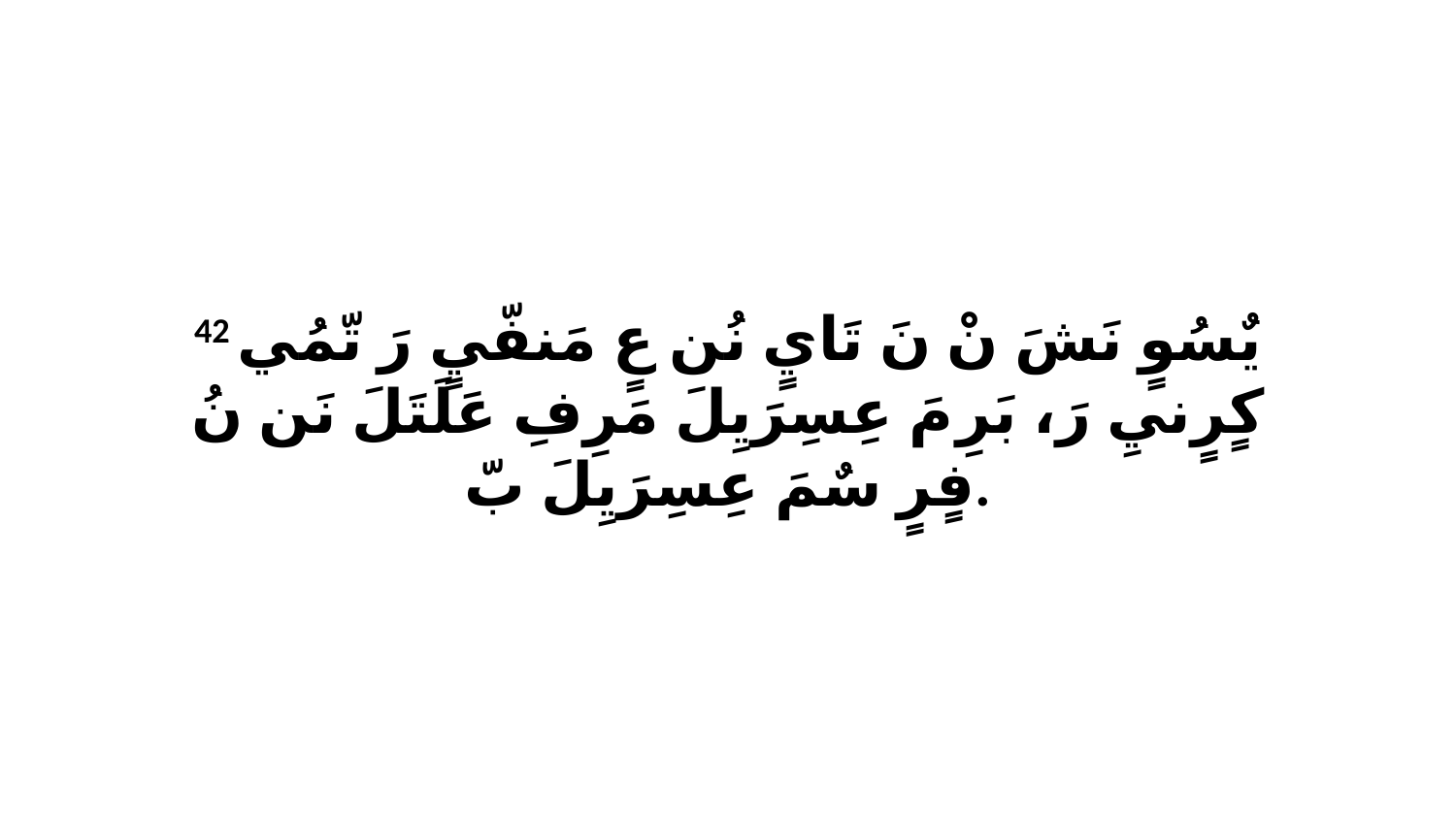

42 يٌسُوٍ نَشَ نْ نَ تَايٍ نُن عٍ مَنفّيٍ رَ تّمُي كٍرٍنيِ رَ، بَرِ مَ عِسِرَيِلَ مَرِفِ عَلَتَلَ نَن نُ فٍرٍ سٌمَ عِسِرَيِلَ بّ.